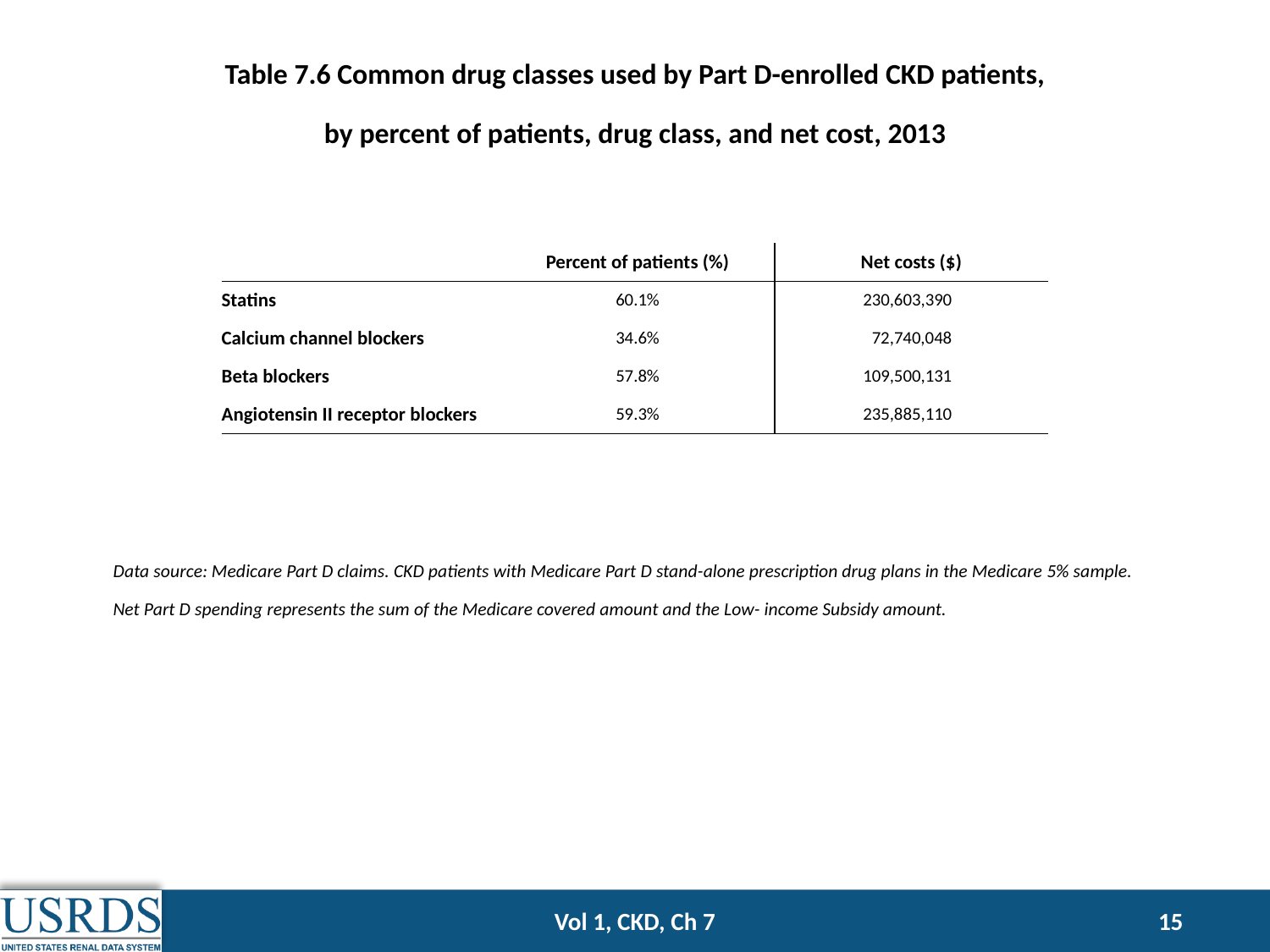

Table 7.6 Common drug classes used by Part D-enrolled CKD patients,
by percent of patients, drug class, and net cost, 2013
|  | Percent of patients (%) | Net costs ($) |
| --- | --- | --- |
| Statins | 60.1% | 230,603,390 |
| Calcium channel blockers | 34.6% | 72,740,048 |
| Beta blockers | 57.8% | 109,500,131 |
| Angiotensin II receptor blockers | 59.3% | 235,885,110 |
Data source: Medicare Part D claims. CKD patients with Medicare Part D stand-alone prescription drug plans in the Medicare 5% sample. Net Part D spending represents the sum of the Medicare covered amount and the Low- income Subsidy amount.
Vol 1, CKD, Ch 7
15